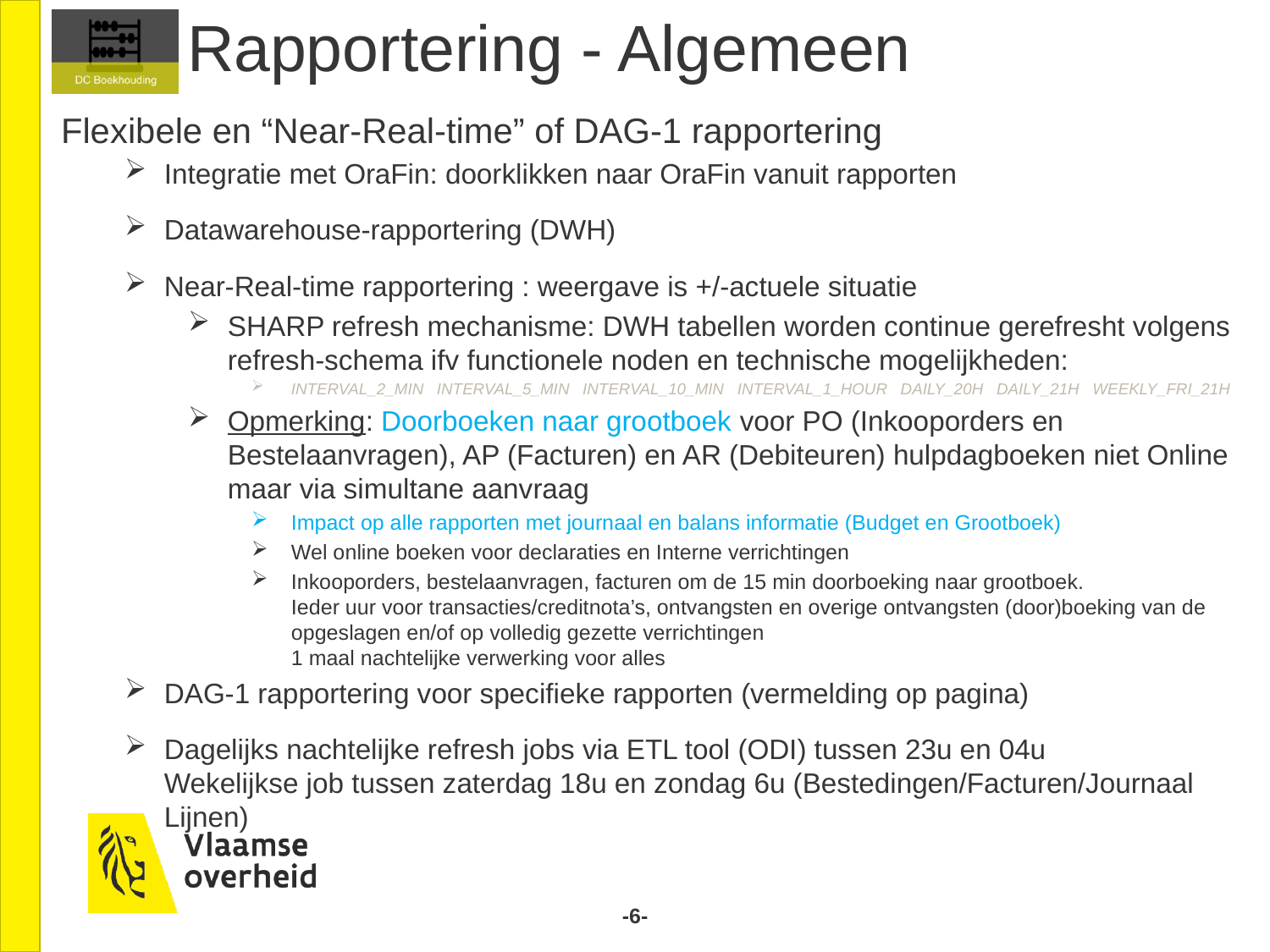

# Rapportering - Algemeen
Flexibele en “Near-Real-time” of DAG-1 rapportering
Integratie met OraFin: doorklikken naar OraFin vanuit rapporten
Datawarehouse-rapportering (DWH)
Near-Real-time rapportering : weergave is +/-actuele situatie
SHARP refresh mechanisme: DWH tabellen worden continue gerefresht volgens refresh-schema ifv functionele noden en technische mogelijkheden:
INTERVAL_2_MIN   INTERVAL_5_MIN   INTERVAL_10_MIN   INTERVAL_1_HOUR   DAILY_20H   DAILY_21H   WEEKLY_FRI_21H
Opmerking: Doorboeken naar grootboek voor PO (Inkooporders en Bestelaanvragen), AP (Facturen) en AR (Debiteuren) hulpdagboeken niet Online maar via simultane aanvraag
Impact op alle rapporten met journaal en balans informatie (Budget en Grootboek)
Wel online boeken voor declaraties en Interne verrichtingen
Inkooporders, bestelaanvragen, facturen om de 15 min doorboeking naar grootboek.
Ieder uur voor transacties/creditnota’s, ontvangsten en overige ontvangsten (door)boeking van de opgeslagen en/of op volledig gezette verrichtingen
1 maal nachtelijke verwerking voor alles
DAG-1 rapportering voor specifieke rapporten (vermelding op pagina)
Dagelijks nachtelijke refresh jobs via ETL tool (ODI) tussen 23u en 04u
Wekelijkse job tussen zaterdag 18u en zondag 6u (Bestedingen/Facturen/Journaal Lijnen)